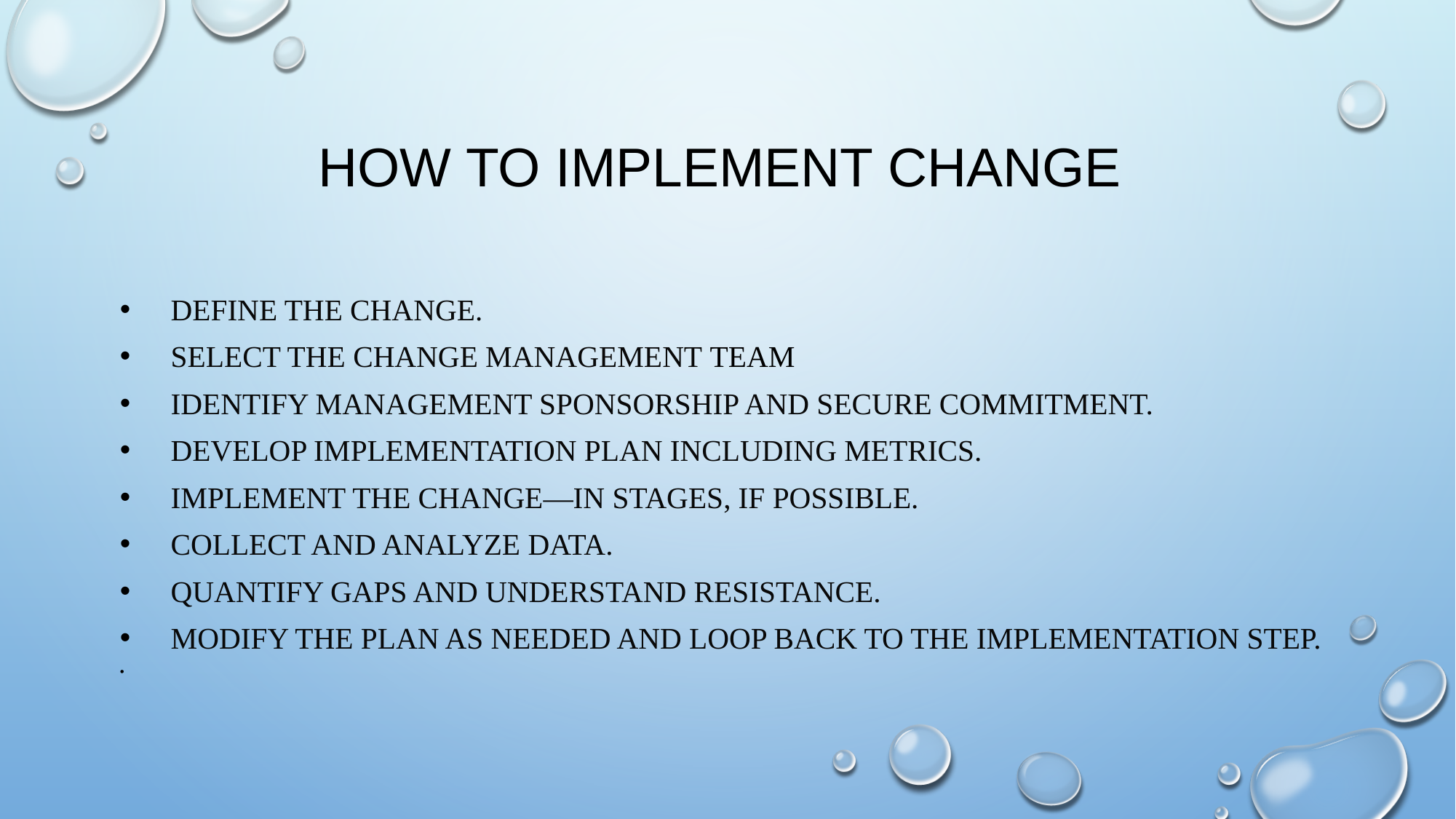

# How to implement change
Define the change.
Select the change management team
Identify management sponsorship and secure commitment.
Develop implementation plan including metrics.
Implement the change—in stages, if possible.
Collect and analyze data.
Quantify gaps and understand resistance.
Modify the plan as needed and loop back to the implementation step.